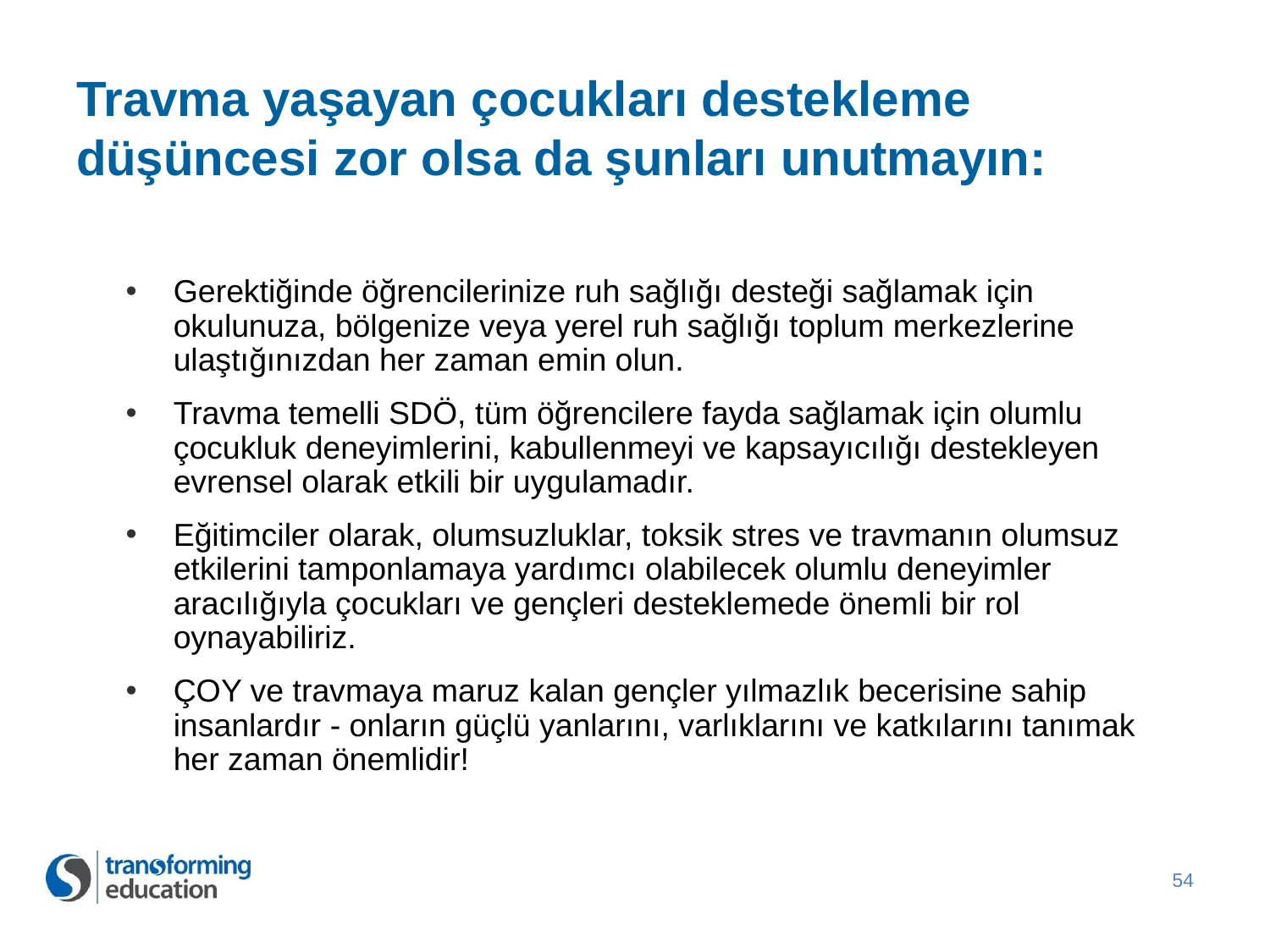

# Travma yaşayan çocukları destekleme düşüncesi zor olsa da şunları unutmayın:
Gerektiğinde öğrencilerinize ruh sağlığı desteği sağlamak için okulunuza, bölgenize veya yerel ruh sağlığı toplum merkezlerine ulaştığınızdan her zaman emin olun.
Travma temelli SDÖ, tüm öğrencilere fayda sağlamak için olumlu çocukluk deneyimlerini, kabullenmeyi ve kapsayıcılığı destekleyen evrensel olarak etkili bir uygulamadır.
Eğitimciler olarak, olumsuzluklar, toksik stres ve travmanın olumsuz etkilerini tamponlamaya yardımcı olabilecek olumlu deneyimler aracılığıyla çocukları ve gençleri desteklemede önemli bir rol oynayabiliriz.
ÇOY ve travmaya maruz kalan gençler yılmazlık becerisine sahip insanlardır - onların güçlü yanlarını, varlıklarını ve katkılarını tanımak her zaman önemlidir!

54